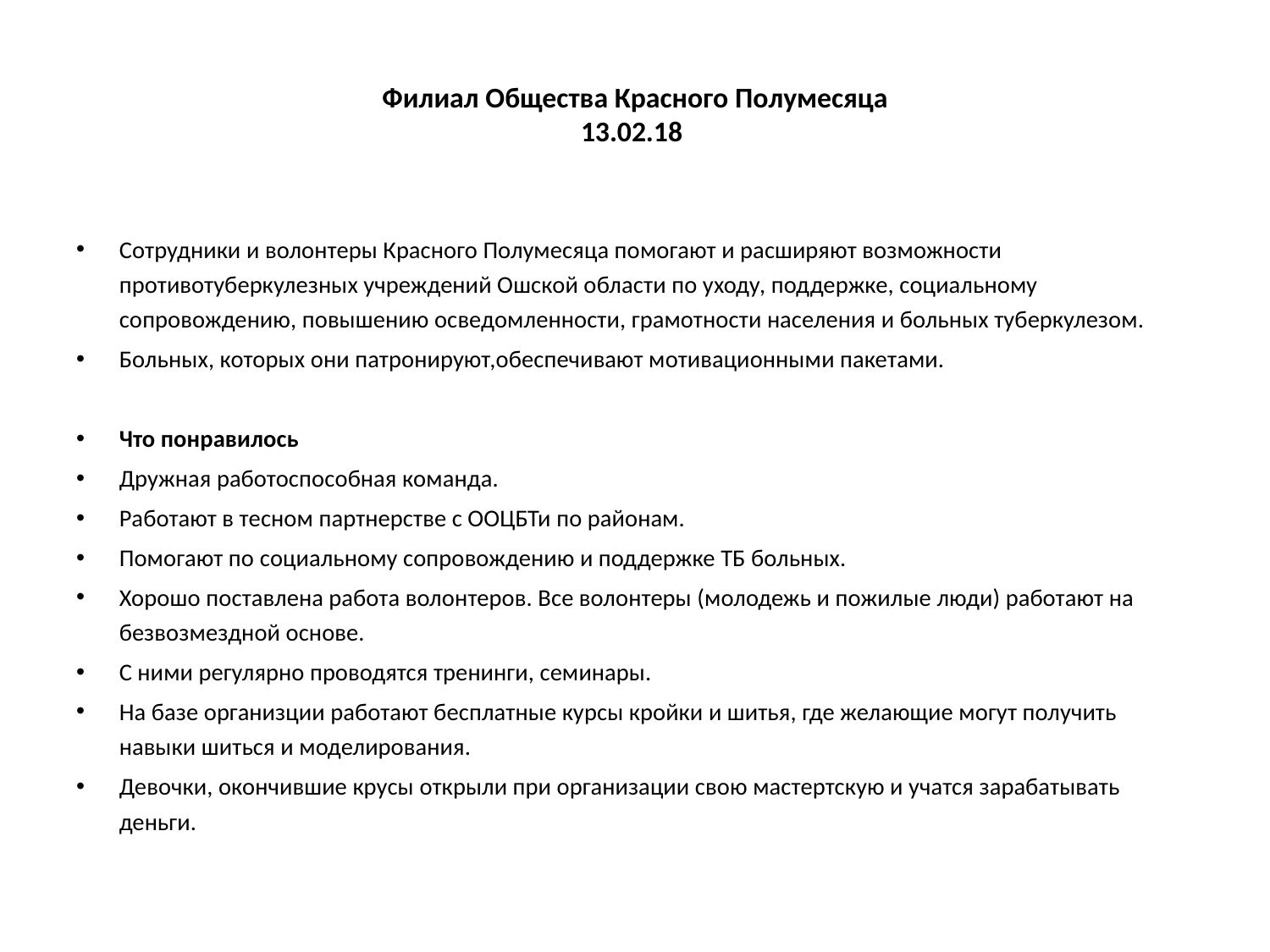

# Филиал Общества Красного Полумесяца 13.02.18
Сотрудники и волонтеры Красного Полумесяца помогают и расширяют возможности противотуберкулезных учреждений Ошской области по уходу, поддержке, социальному сопровождению, повышению осведомленности, грамотности населения и больных туберкулезом.
Больных, которых они патронируют,обеспечивают мотивационными пакетами.

Что понравилось
Дружная работоспособная команда.
Работают в тесном партнерстве с ООЦБТи по районам.
Помогают по социальному сопровождению и поддержке ТБ больных.
Хорошо поставлена работа волонтеров. Все волонтеры (молодежь и пожилые люди) работают на безвозмездной основе.
С ними регулярно проводятся тренинги, семинары.
На базе организции работают бесплатные курсы кройки и шитья, где желающие могут получить навыки шиться и моделирования.
Девочки, окончившие крусы открыли при организации свою мастертскую и учатся зарабатывать деньги.